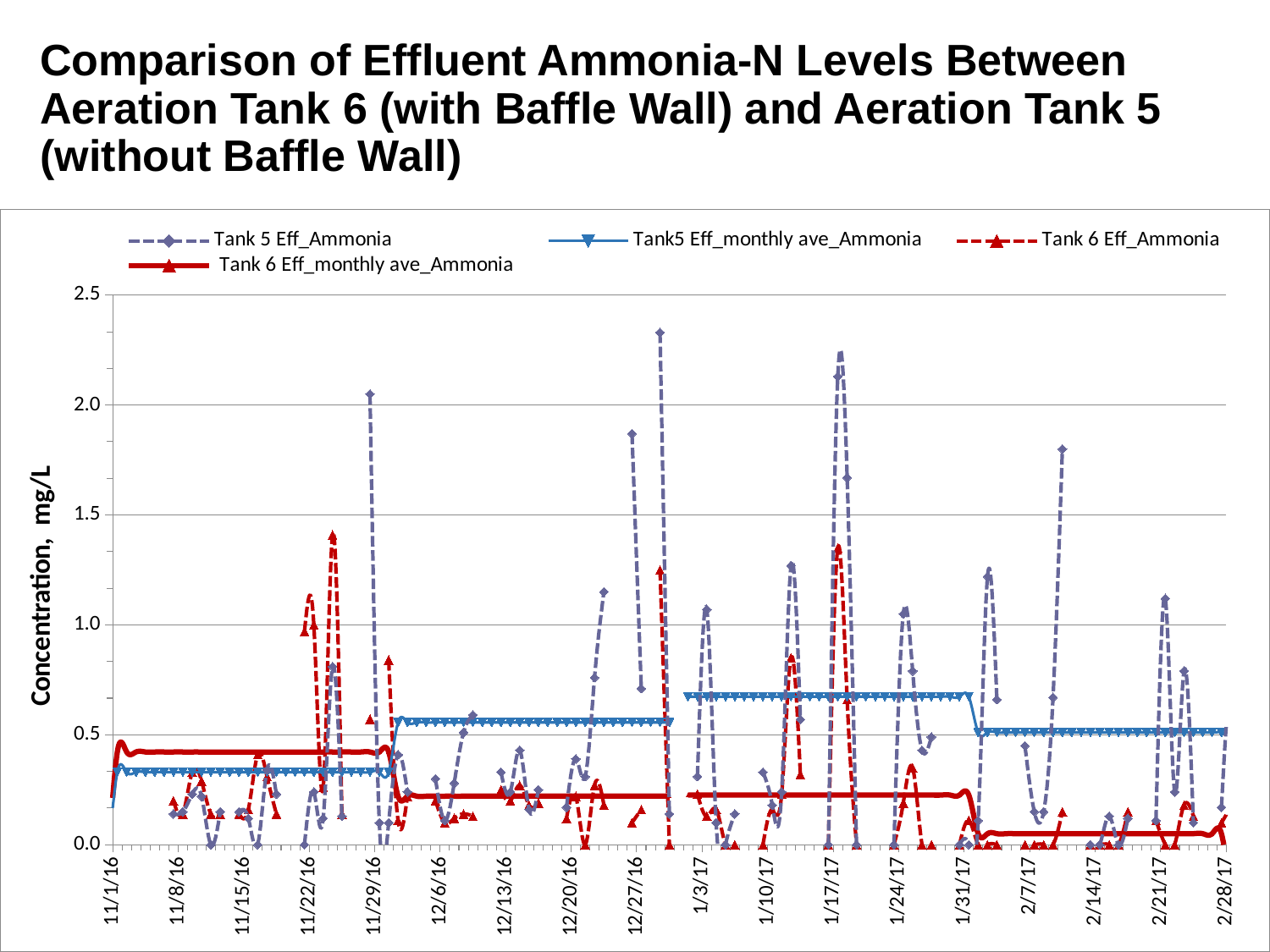

# Comparison of Effluent Ammonia-N Levels Between Aeration Tank 6 (with Baffle Wall) and Aeration Tank 5 (without Baffle Wall)

### Chart

| Category |  |  |  |  |
|---|---|---|---|---|